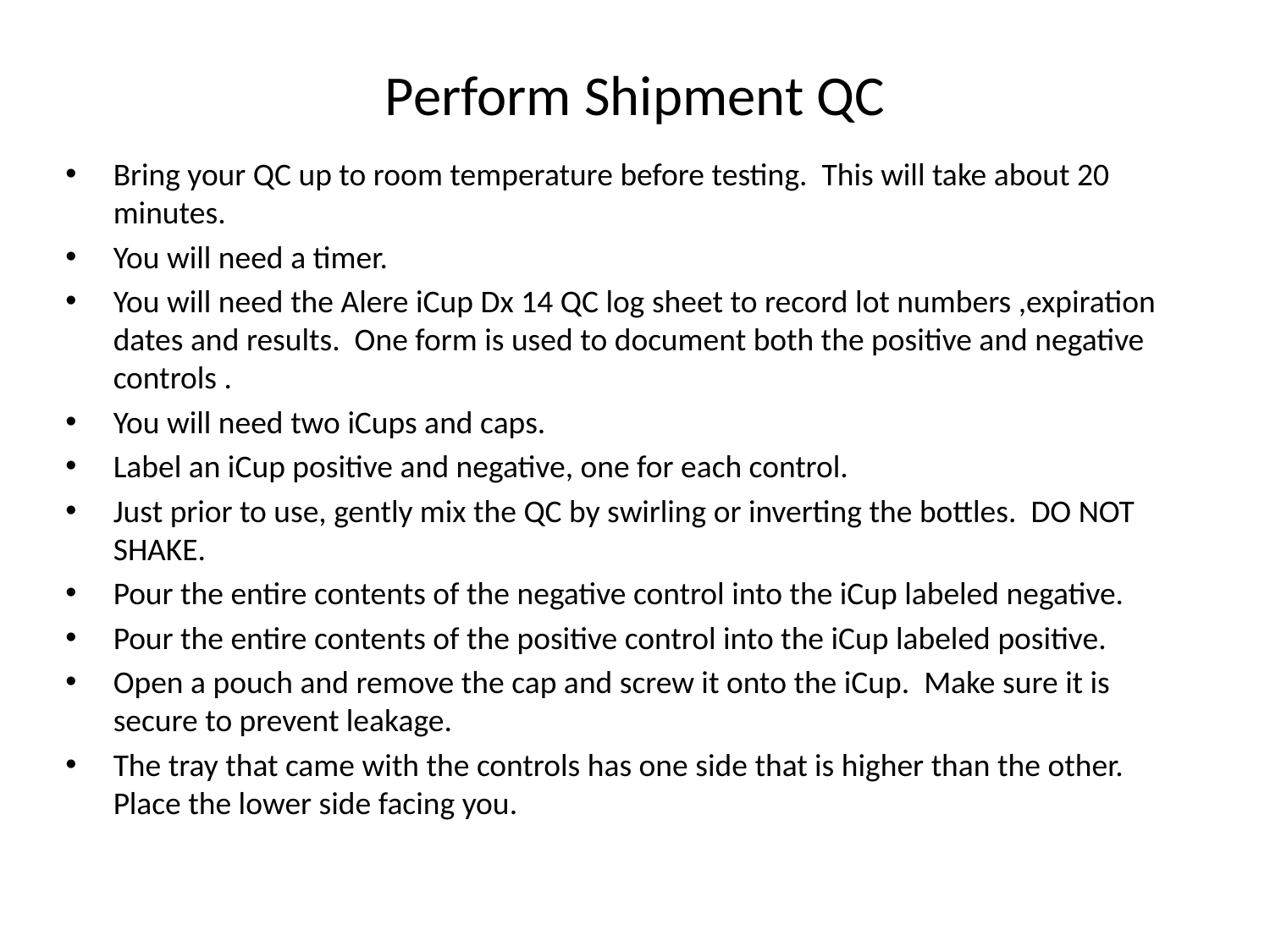

# Perform Shipment QC
Bring your QC up to room temperature before testing.  This will take about 20 minutes.
You will need a timer.
You will need the Alere iCup Dx 14 QC log sheet to record lot numbers ,expiration dates and results.  One form is used to document both the positive and negative controls .
You will need two iCups and caps.
Label an iCup positive and negative, one for each control.
Just prior to use, gently mix the QC by swirling or inverting the bottles.  DO NOT SHAKE.
Pour the entire contents of the negative control into the iCup labeled negative.
Pour the entire contents of the positive control into the iCup labeled positive.
Open a pouch and remove the cap and screw it onto the iCup.  Make sure it is secure to prevent leakage.
The tray that came with the controls has one side that is higher than the other.  Place the lower side facing you.